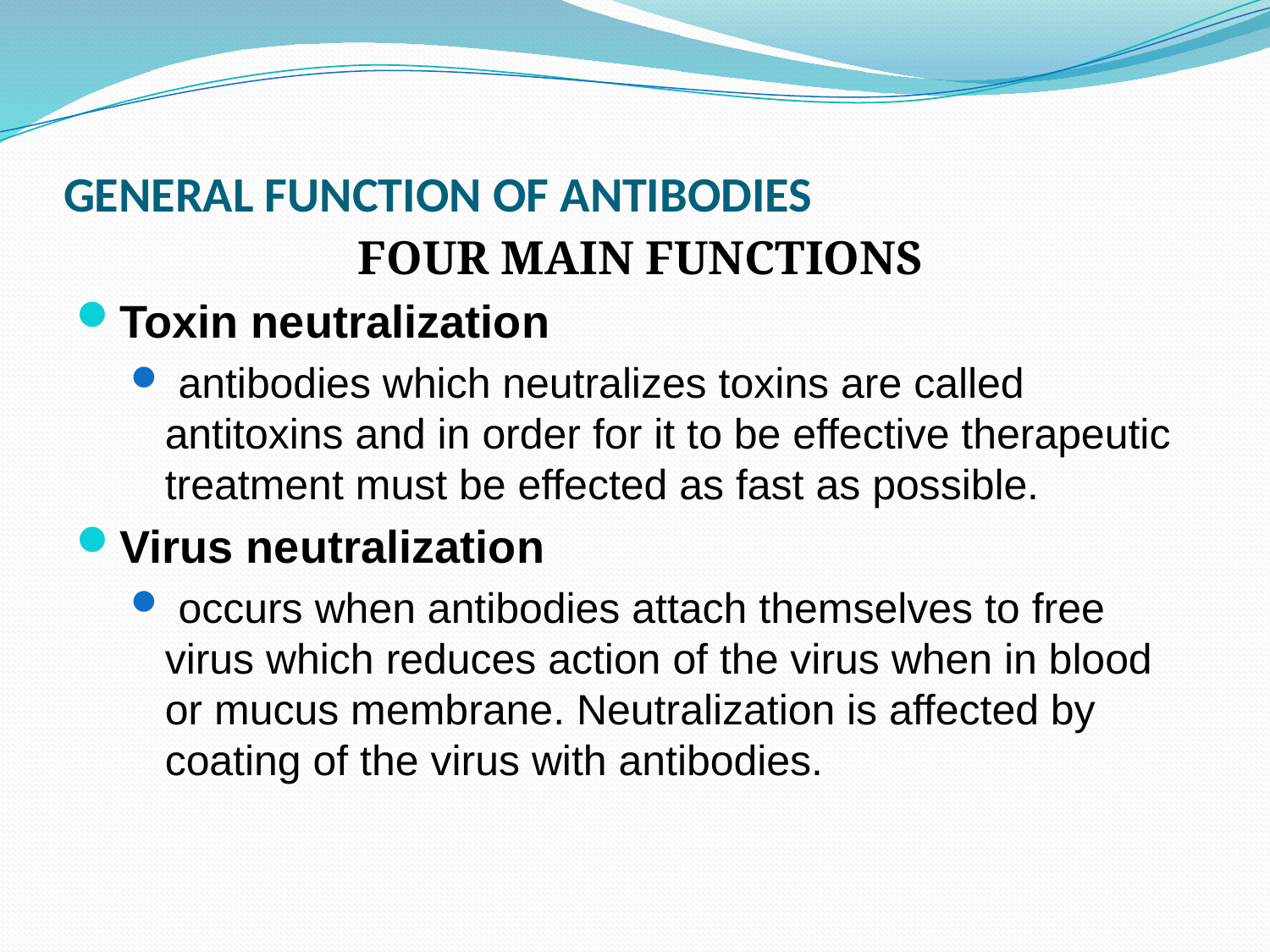

# GENERAL FUNCTION OF ANTIBODIES
 FOUR MAIN FUNCTIONS
Toxin neutralization
 antibodies which neutralizes toxins are called antitoxins and in order for it to be effective therapeutic treatment must be effected as fast as possible.
Virus neutralization
 occurs when antibodies attach themselves to free virus which reduces action of the virus when in blood or mucus membrane. Neutralization is affected by coating of the virus with antibodies.